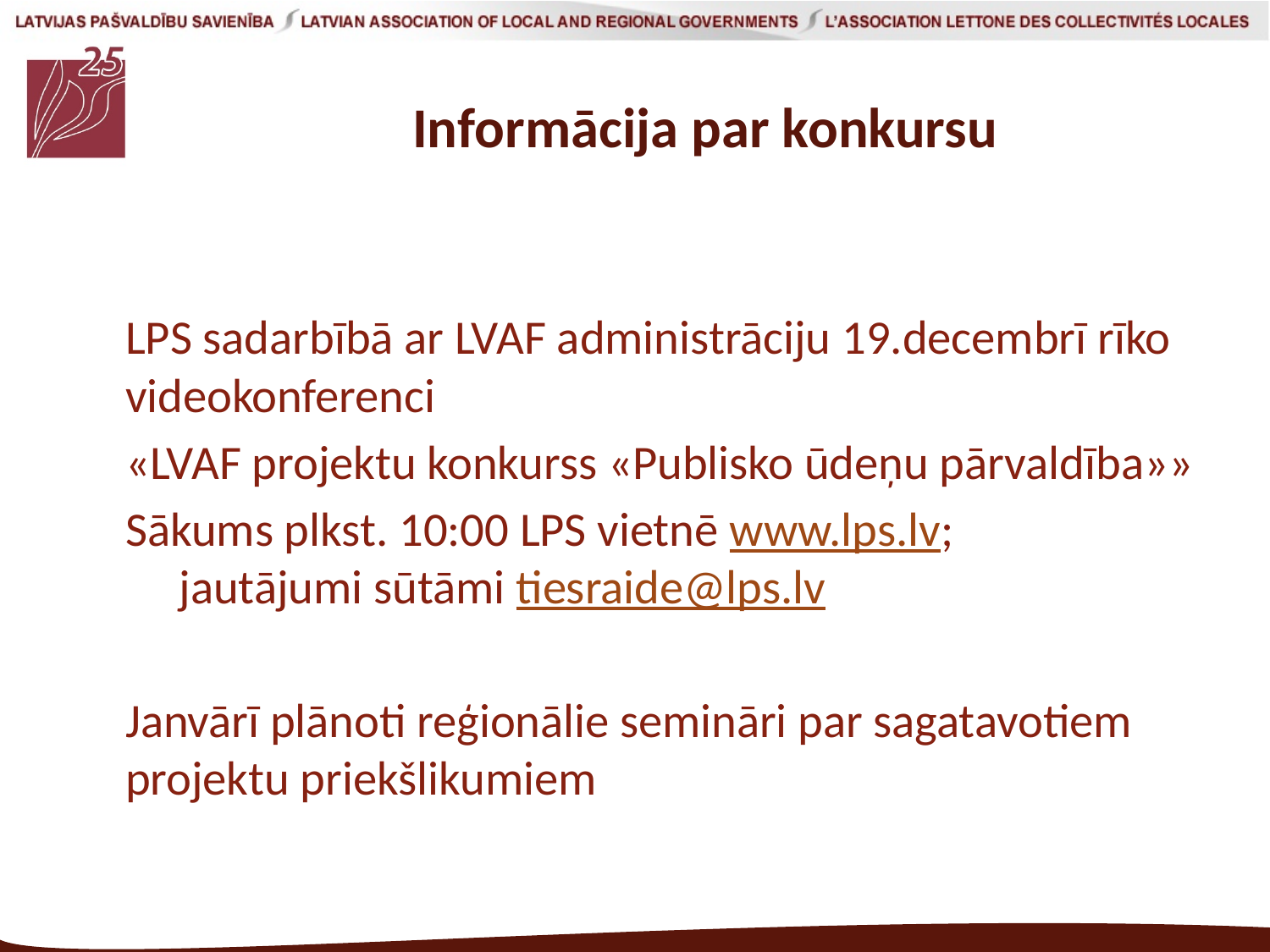

# Informācija par konkursu

	LPS sadarbībā ar LVAF administrāciju 19.decembrī rīko videokonferenci
	«LVAF projektu konkurss «Publisko ūdeņu pārvaldība»»
	Sākums plkst. 10:00 LPS vietnē www.lps.lv;                            jautājumi sūtāmi tiesraide@lps.lv

	Janvārī plānoti reģionālie semināri par sagatavotiem projektu priekšlikumiem